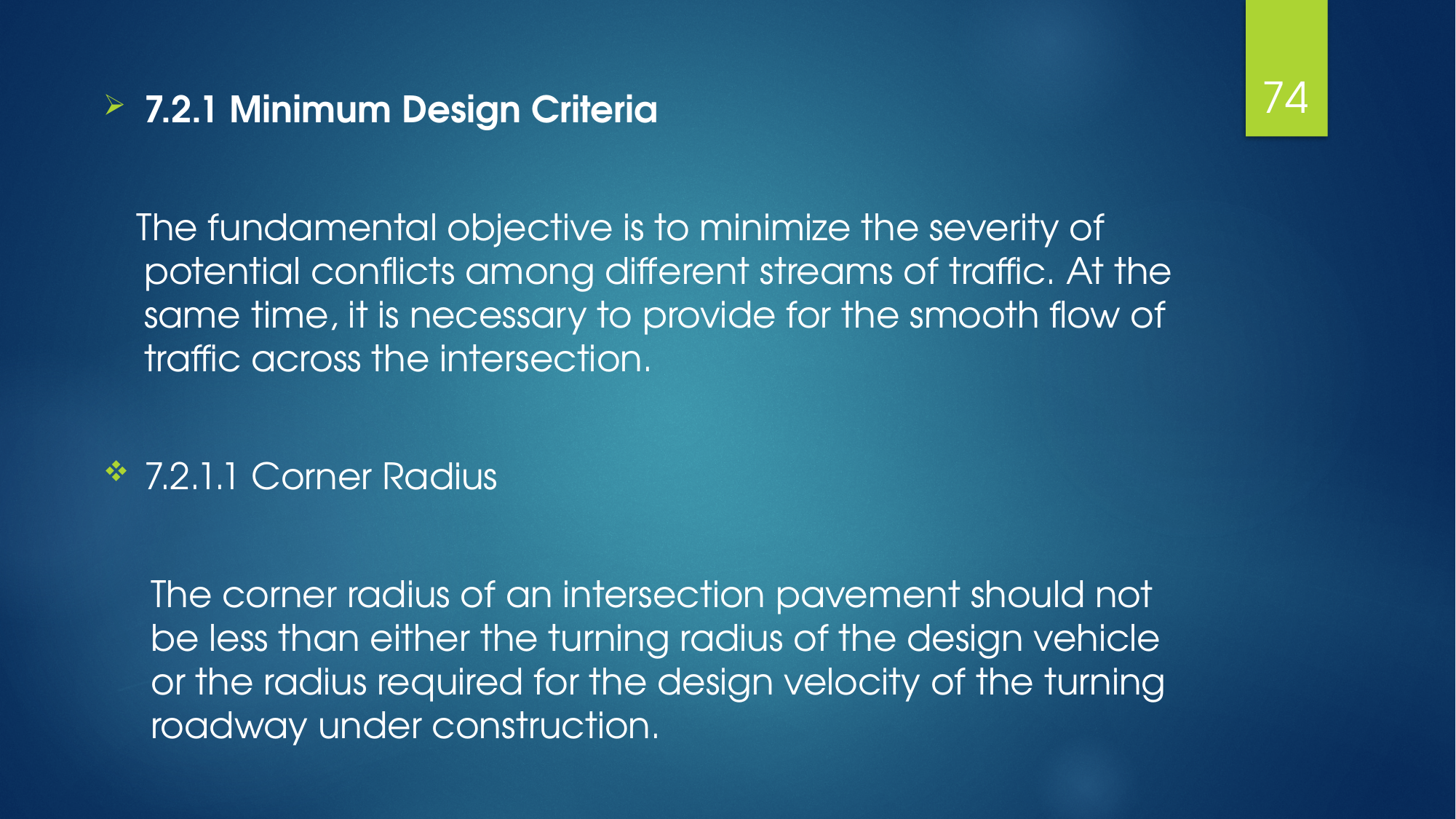

74
7.2.1 Minimum Design Criteria

    The fundamental objective is to minimize the severity of potential conflicts among different streams of traffic. At the same time, it is necessary to provide for the smooth flow of traffic across the intersection.

7.2.1.1 Corner Radius

The corner radius of an intersection pavement should not be less than either the turning radius of the design vehicle or the radius required for the design velocity of the turning roadway under construction.